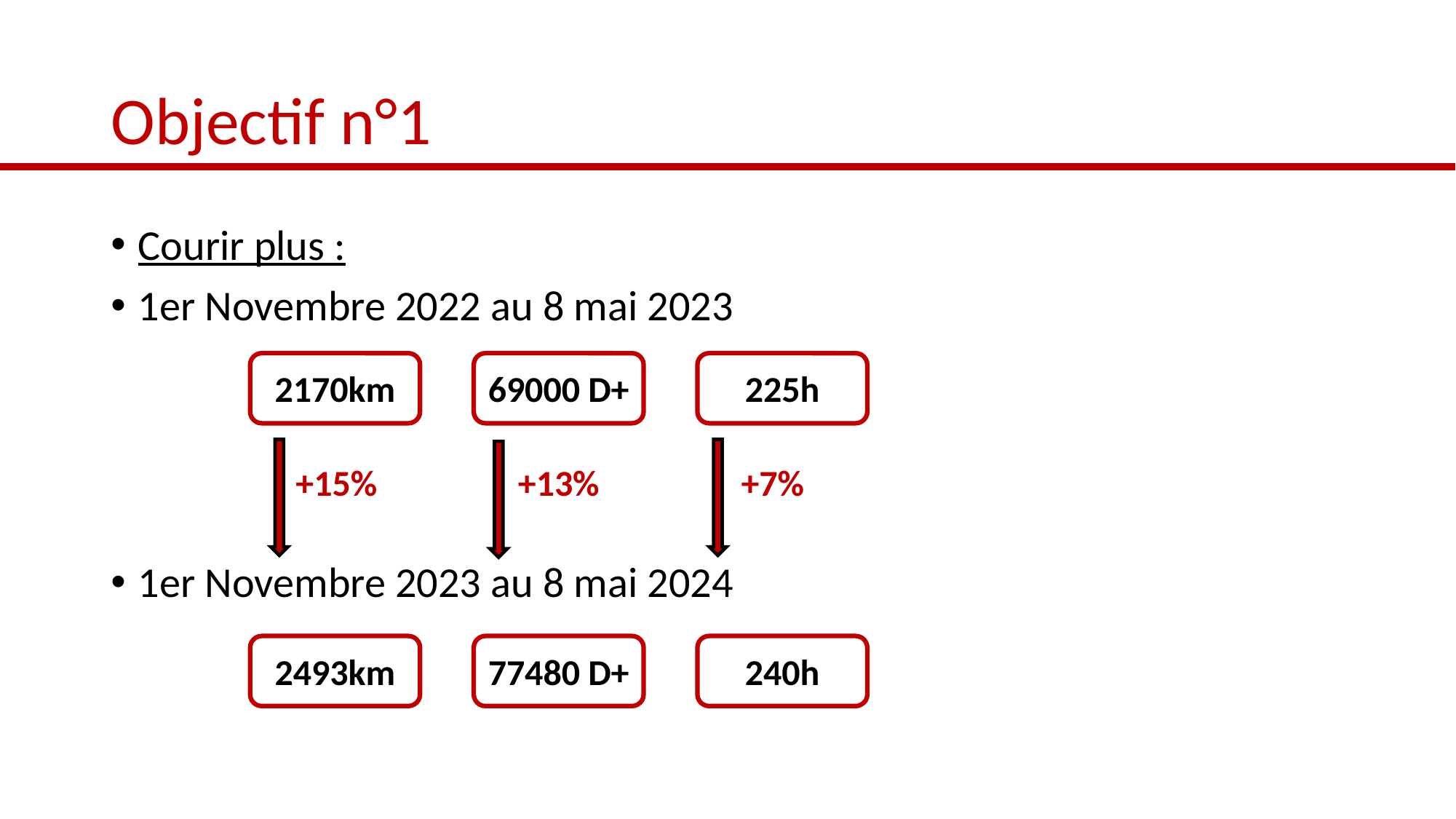

# Objectif n°1
Courir plus :
1er Novembre 2022 au 8 mai 2023

1er Novembre 2023 au 8 mai 2024

2170km

69000 D+

225h
+15%
+13%
+7%

2493km

77480 D+

240h